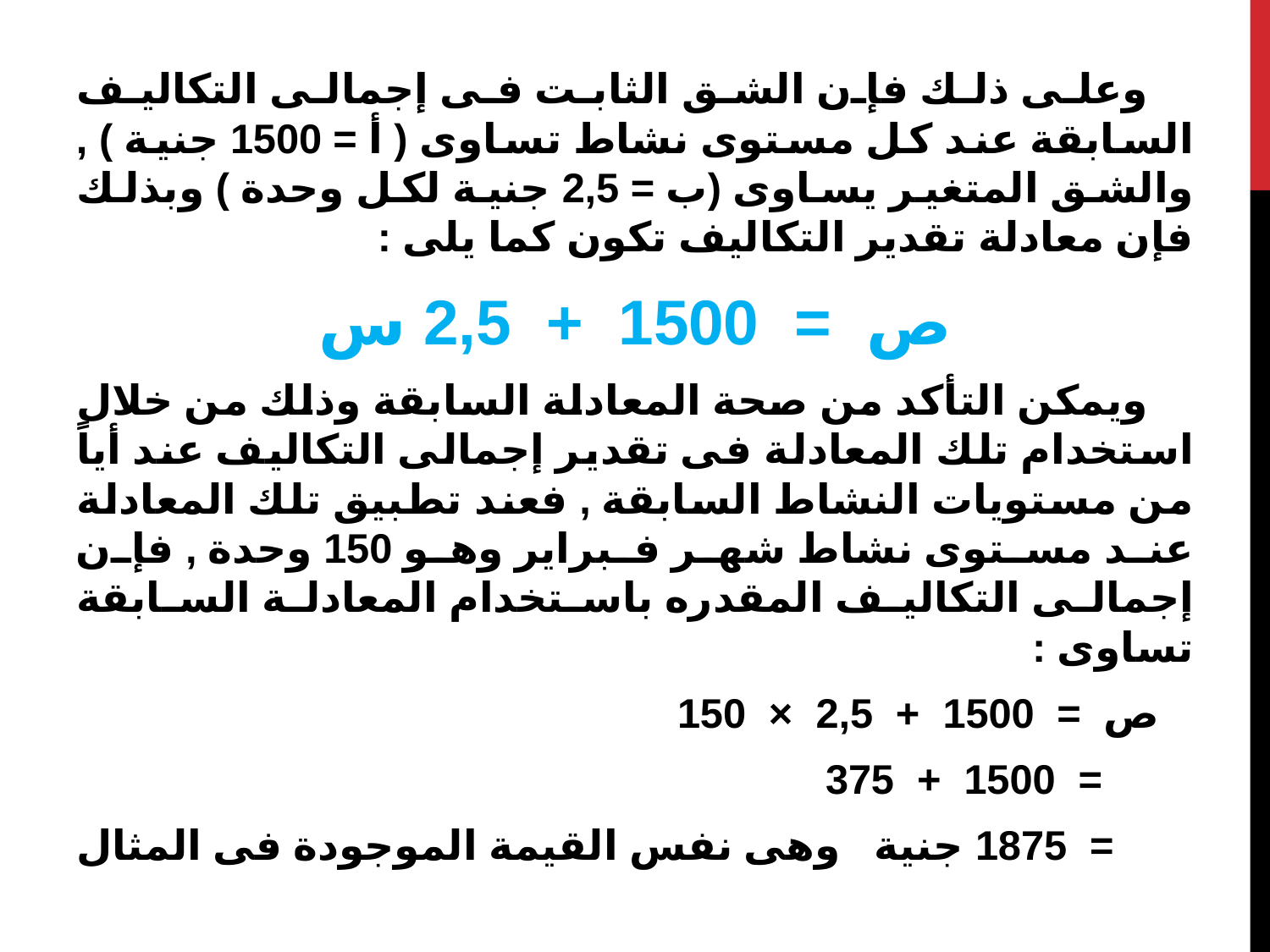

وعلى ذلك فإن الشق الثابت فى إجمالى التكاليف السابقة عند كل مستوى نشاط تساوى ( أ = 1500 جنية ) , والشق المتغير يساوى (ب = 2,5 جنية لكل وحدة ) وبذلك فإن معادلة تقدير التكاليف تكون كما يلى :
ص  =  1500  +  2,5 س
    ويمكن التأكد من صحة المعادلة السابقة وذلك من خلال استخدام تلك المعادلة فى تقدير إجمالى التكاليف عند أياً من مستويات النشاط السابقة , فعند تطبيق تلك المعادلة عند مستوى نشاط شهر فبراير وهو 150 وحدة , فإن إجمالى التكاليف المقدره باستخدام المعادلة السابقة تساوى :
   ص  =  1500  +  2,5  ×  150
        =  1500  +  375
       =  1875 جنية   وهى نفس القيمة الموجودة فى المثال